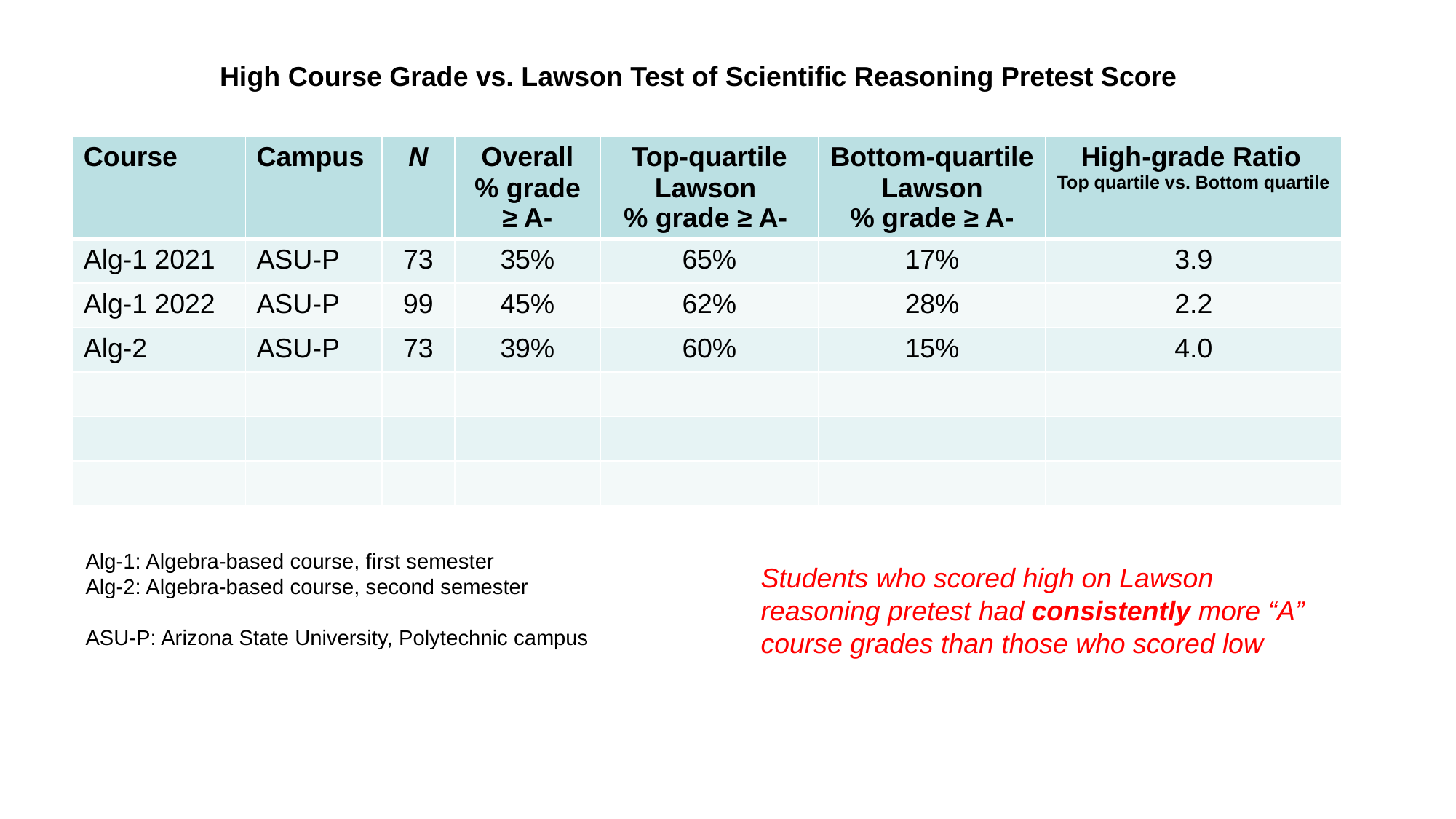

High Course Grade vs. Lawson Test of Scientific Reasoning Pretest Score
| Course | Campus | N | Overall % grade ≥ A- | Top-quartile Lawson % grade ≥ A- | Bottom-quartile Lawson % grade ≥ A- | High-grade Ratio Top quartile vs. Bottom quartile |
| --- | --- | --- | --- | --- | --- | --- |
| Alg-1 2021 | ASU-P | 73 | 35% | 65% | 17% | 3.9 |
| Alg-1 2022 | ASU-P | 99 | 45% | 62% | 28% | 2.2 |
| Alg-2 | ASU-P | 73 | 39% | 60% | 15% | 4.0 |
|  |  |  |  |  |  |  |
|  |  |  |  |  |  |  |
|  |  |  |  |  |  |  |

Alg-1: Algebra-based course, first semester
Alg-2: Algebra-based course, second semester

ASU-P: Arizona State University, Polytechnic campus
Students who scored high on Lawson reasoning pretest had consistently more “A” course grades than those who scored low